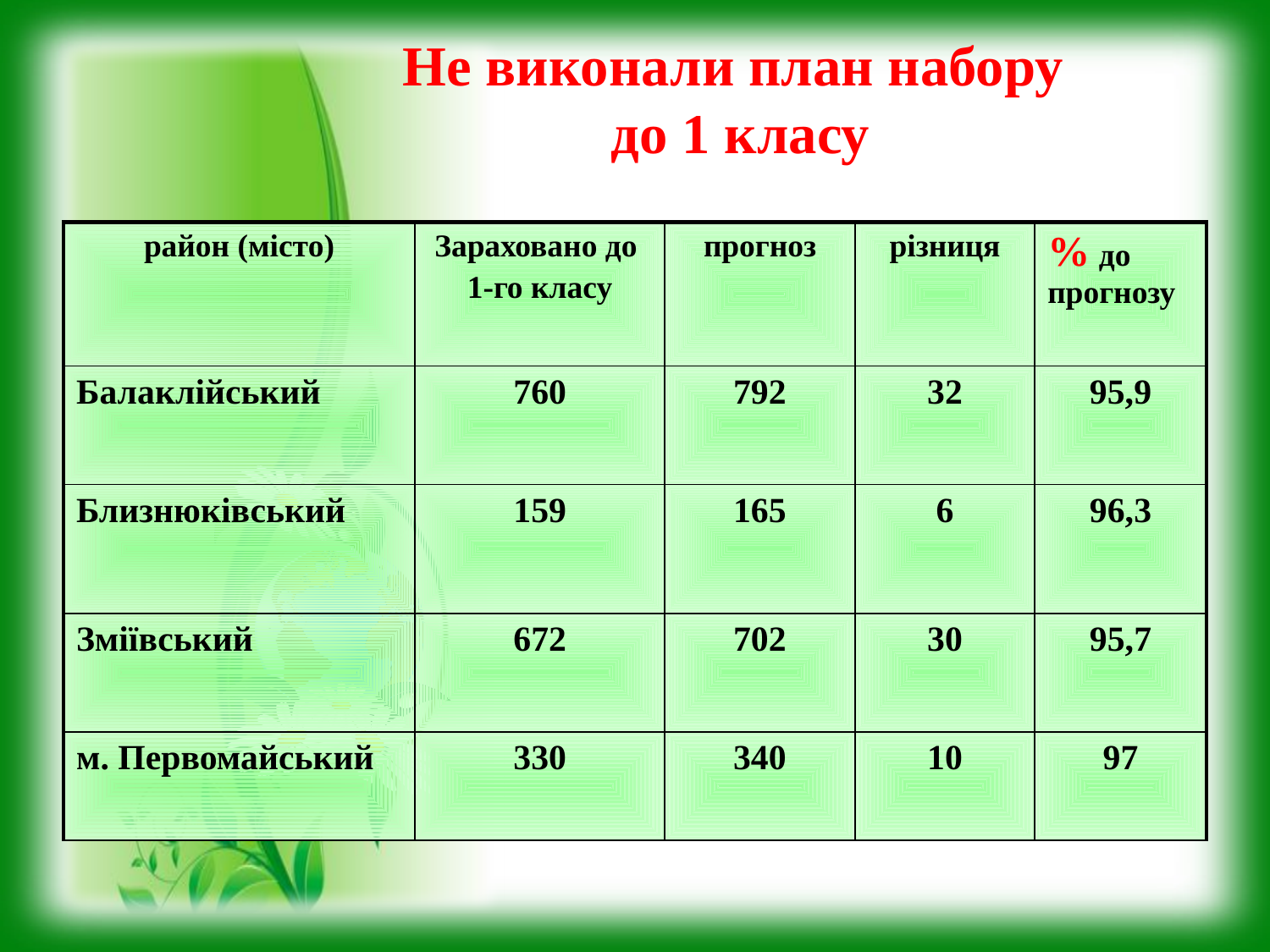

Не виконали план набору
до 1 класу
| район (місто) | Зараховано до 1-го класу | прогноз | різниця | % до прогнозу |
| --- | --- | --- | --- | --- |
| Балаклійський | 760 | 792 | 32 | 95,9 |
| Близнюківський | 159 | 165 | 6 | 96,3 |
| Зміївський | 672 | 702 | 30 | 95,7 |
| м. Первомайський | 330 | 340 | 10 | 97 |